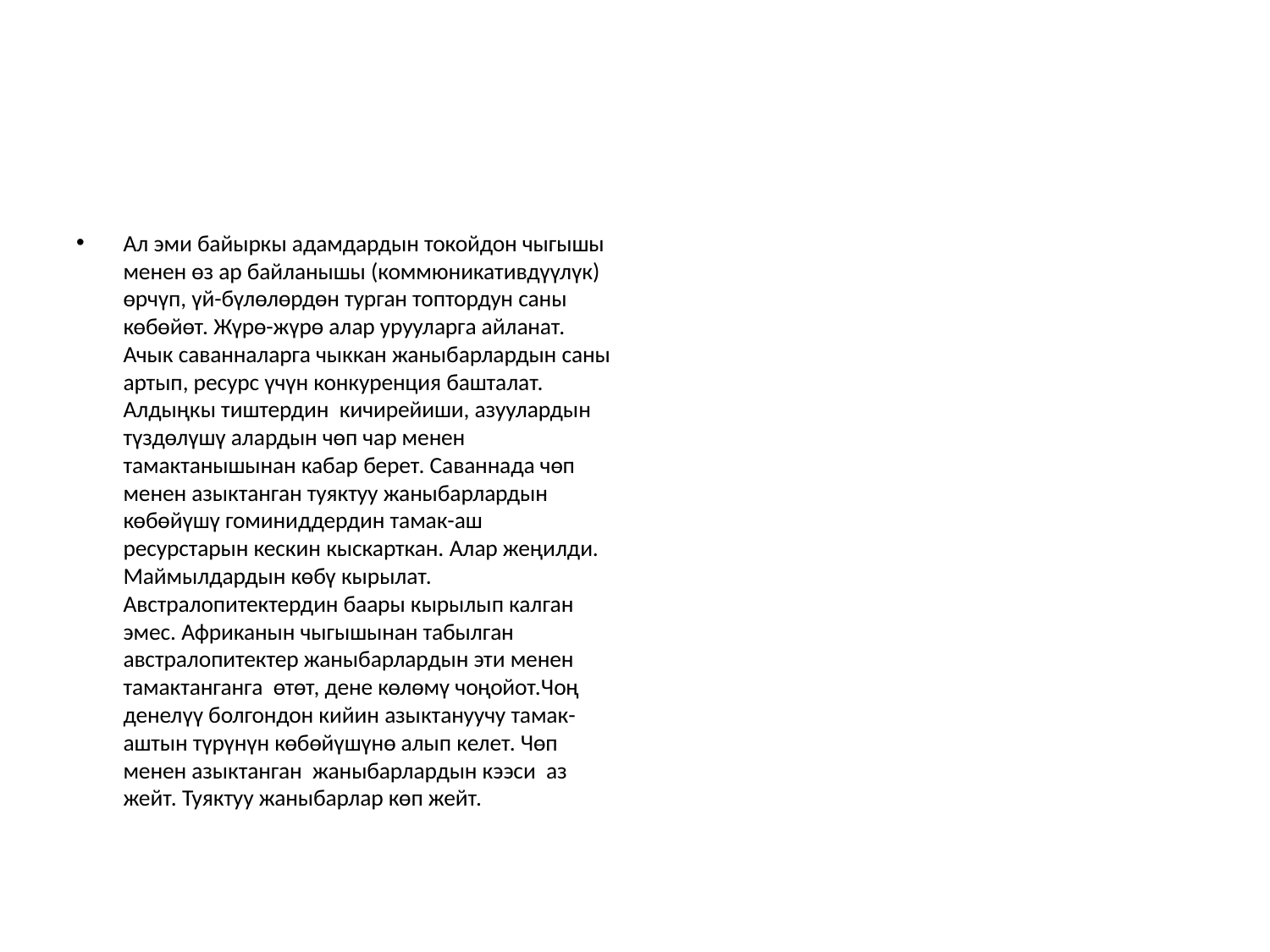

#
Ал эми байыркы адамдардын токойдон чыгышы менен өз ар байланышы (коммюникативдүүлүк) өрчүп, үй-бүлөлөрдөн турган топтордун саны көбөйөт. Жүрө-жүрө алар урууларга айланат. Ачык саванналарга чыккан жаныбарлардын саны артып, ресурс үчүн конкуренция башталат. Алдыңкы тиштердин  кичирейиши, азуулардын түздөлүшү алардын чөп чар менен тамактанышынан кабар берет. Саваннада чөп менен азыктанган туяктуу жаныбарлардын көбөйүшү гоминиддердин тамак-аш ресурстарын кескин кыскарткан. Алар жеңилди. Маймылдардын көбү кырылат. Австралопитектердин баары кырылып калган эмес. Африканын чыгышынан табылган австралопитектер жаныбарлардын эти менен тамактанганга  өтөт, дене көлөмү чоңойот.Чоң денелүү болгондон кийин азыктануучу тамак-аштын түрүнүн көбөйүшүнө алып келет. Чөп менен азыктанган  жаныбарлардын кээси  аз жейт. Туяктуу жаныбарлар көп жейт.